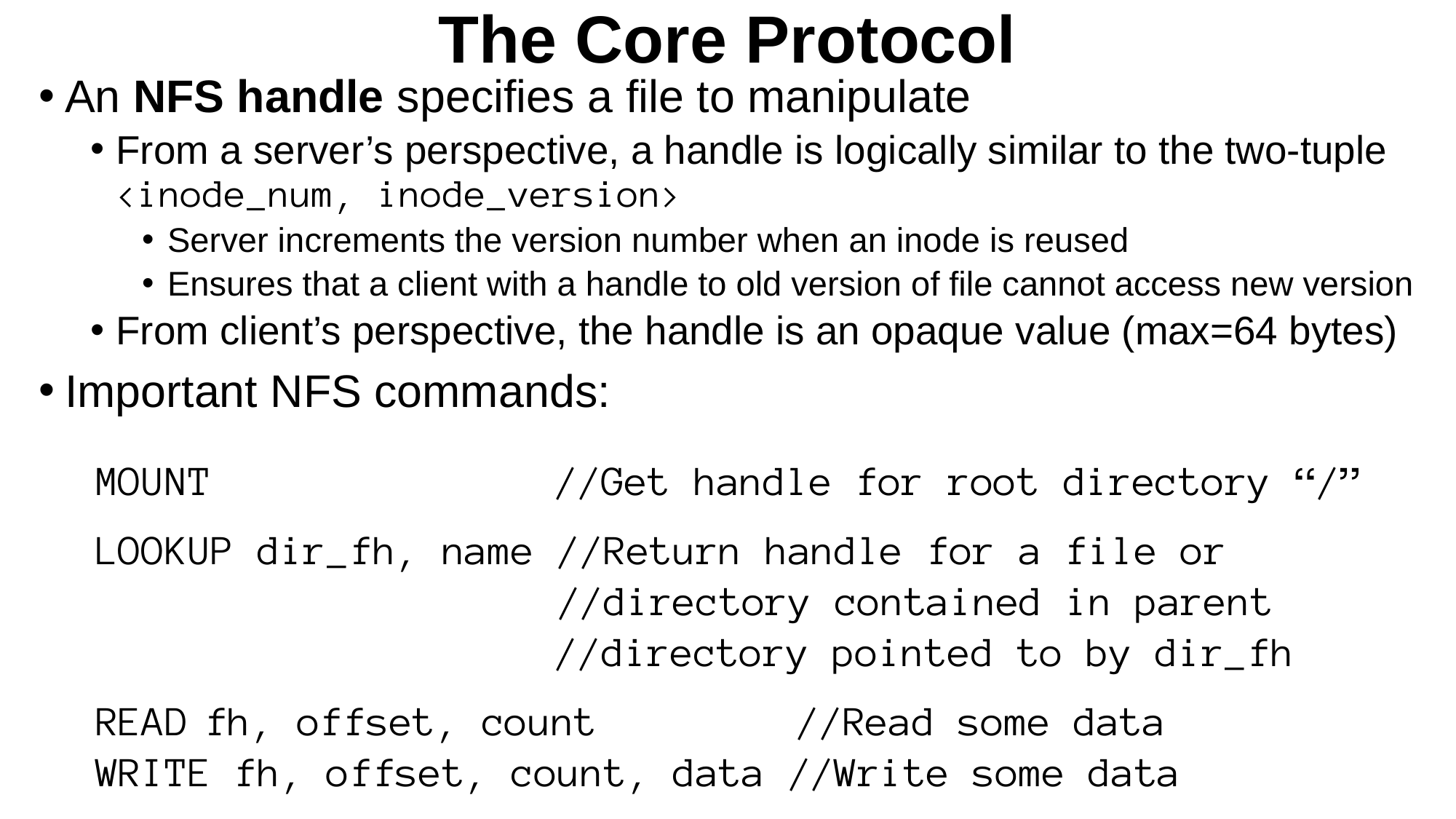

# The Core Protocol
An NFS handle specifies a file to manipulate
From a server’s perspective, a handle is logically similar to the two-tuple <inode_num, inode_version>
Server increments the version number when an inode is reused
Ensures that a client with a handle to old version of file cannot access new version
From client’s perspective, the handle is an opaque value (max=64 bytes)
Important NFS commands:
MOUNT			 //Get handle for root directory “/”

LOOKUP dir_fh, name //Return handle for a file or
                    //directory contained in parent
				 //directory pointed to by dir_fh

READ	fh, offset, count		  //Read some data
WRITE fh, offset, count, data //Write some data